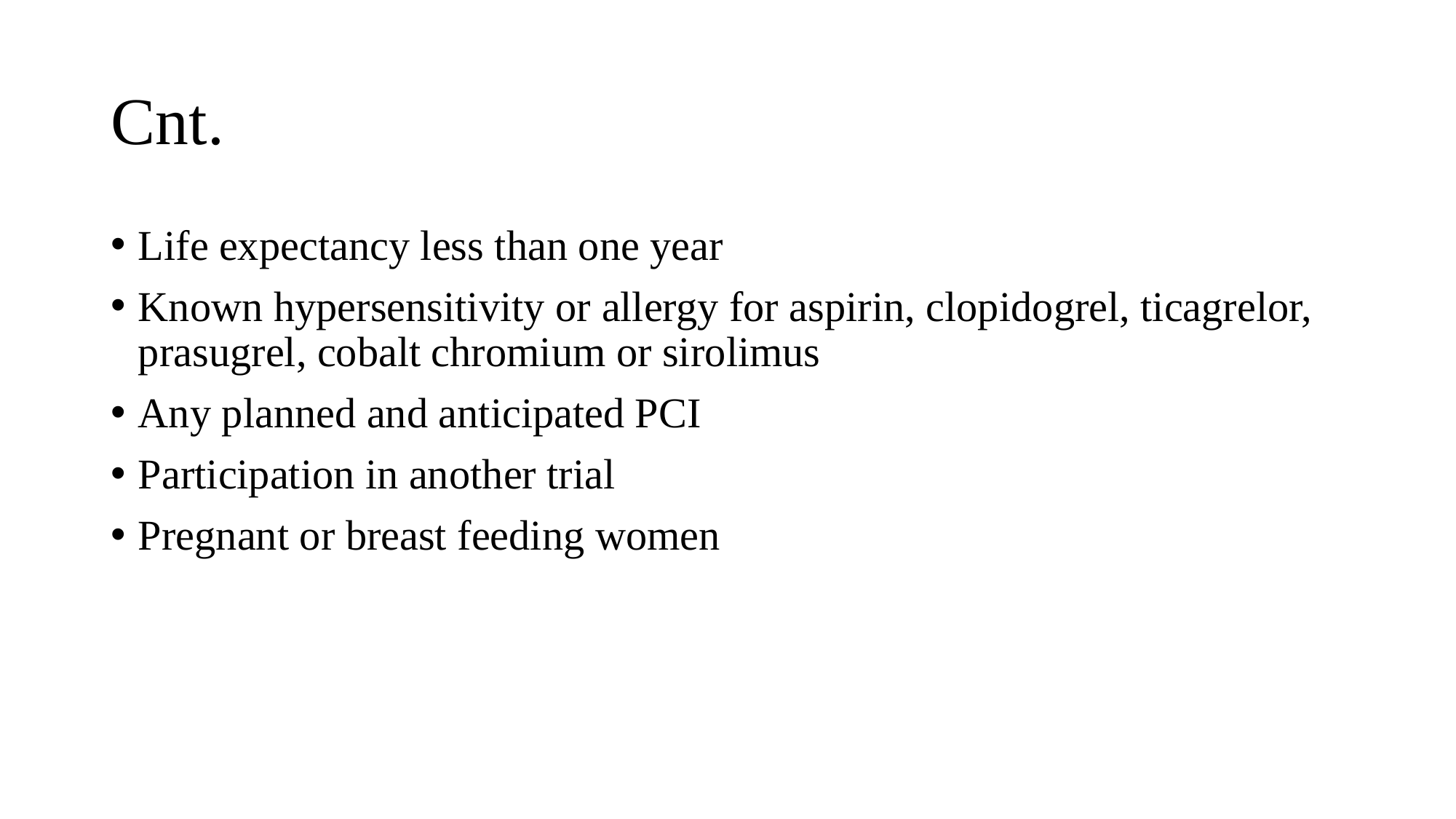

# Cnt.
Life expectancy less than one year
Known hypersensitivity or allergy for aspirin, clopidogrel, ticagrelor, prasugrel, cobalt chromium or sirolimus
Any planned and anticipated PCI
Participation in another trial
Pregnant or breast feeding women